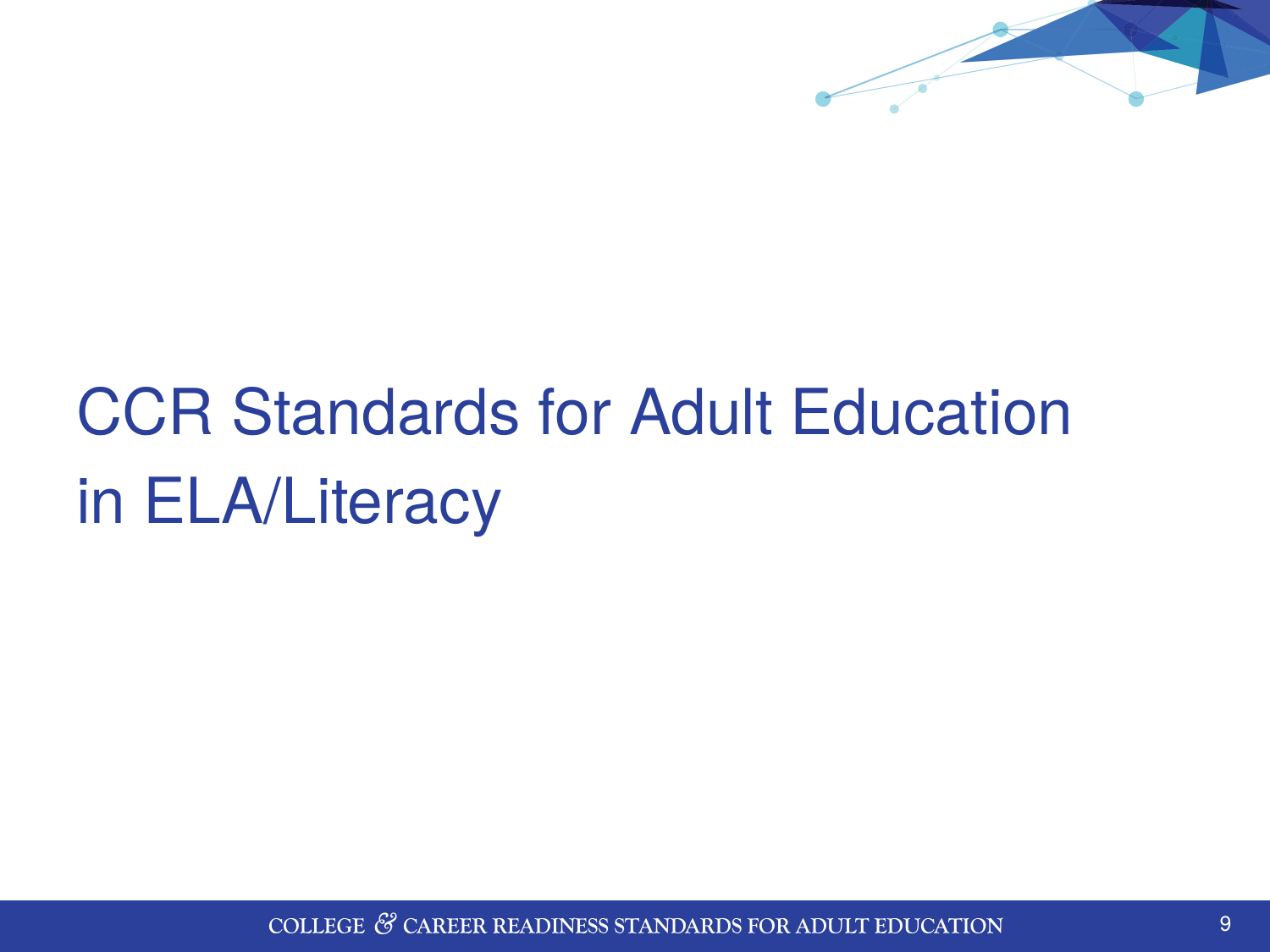

#

CCR Standards for Adult Education
in ELA/Literacy

9